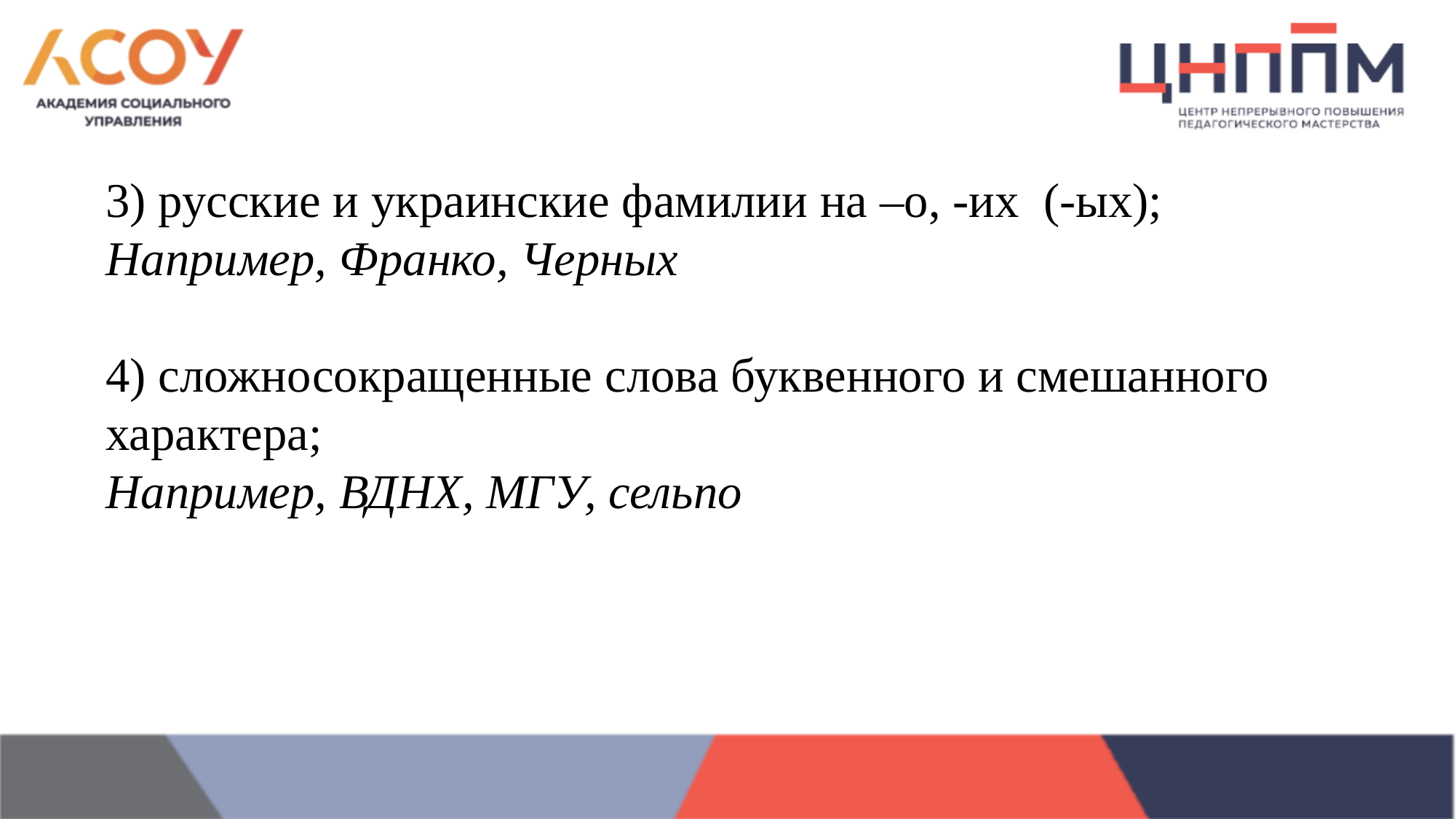

3) русские и украинские фамилии на –о, -их  (-ых);
Например, Франко, Черных

4) сложносокращенные слова буквенного и смешанного характера;
Например, ВДНХ, МГУ, сельпо